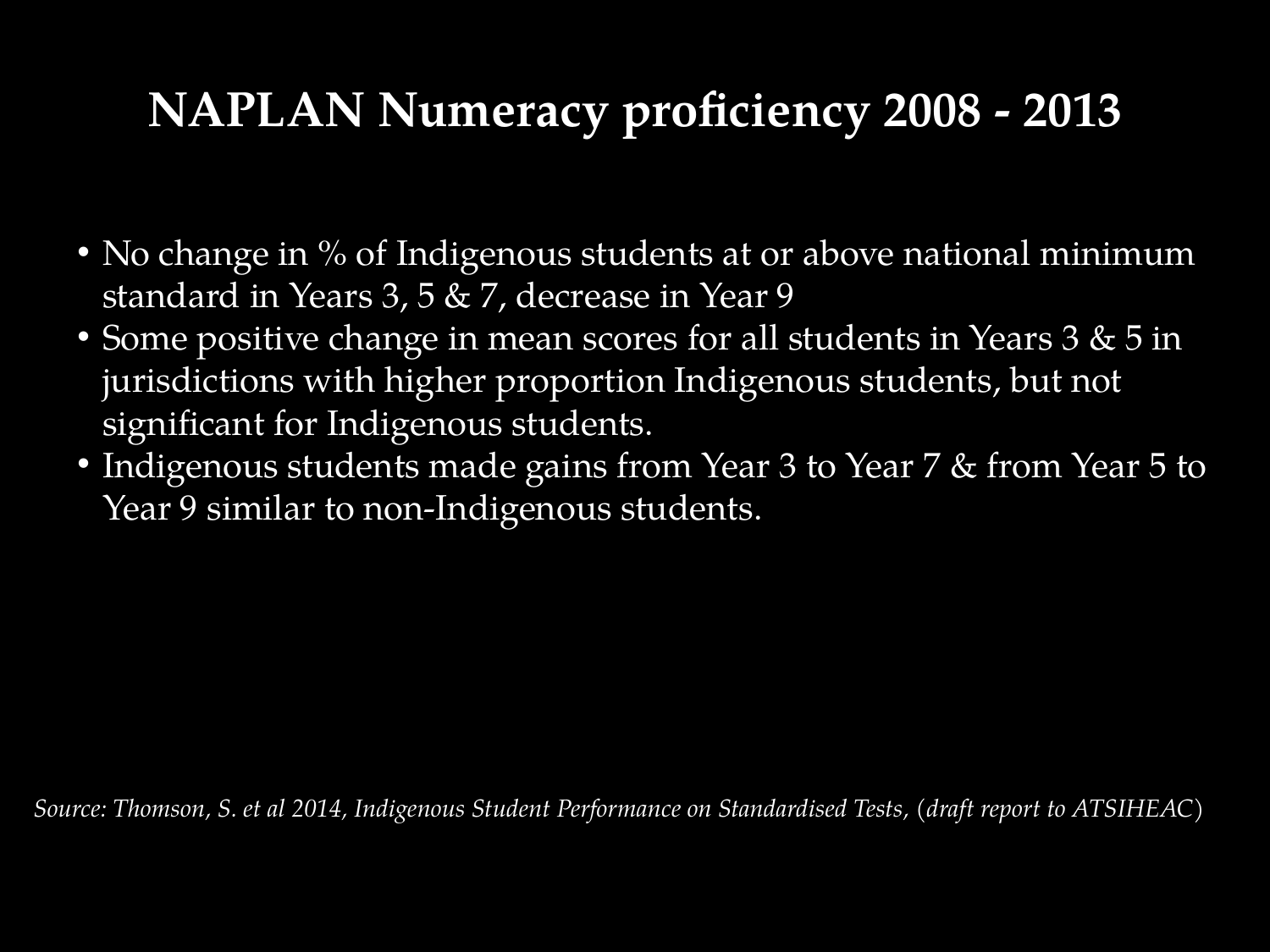

# NAPLAN Numeracy proficiency 2008 - 2013

No change in % of Indigenous students at or above national minimum standard in Years 3, 5 & 7, decrease in Year 9
Some positive change in mean scores for all students in Years 3 & 5 in jurisdictions with higher proportion Indigenous students, but not significant for Indigenous students.
Indigenous students made gains from Year 3 to Year 7 & from Year 5 to Year 9 similar to non-Indigenous students.

Source: Thomson, S. et al 2014, Indigenous Student Performance on Standardised Tests, (draft report to ATSIHEAC)